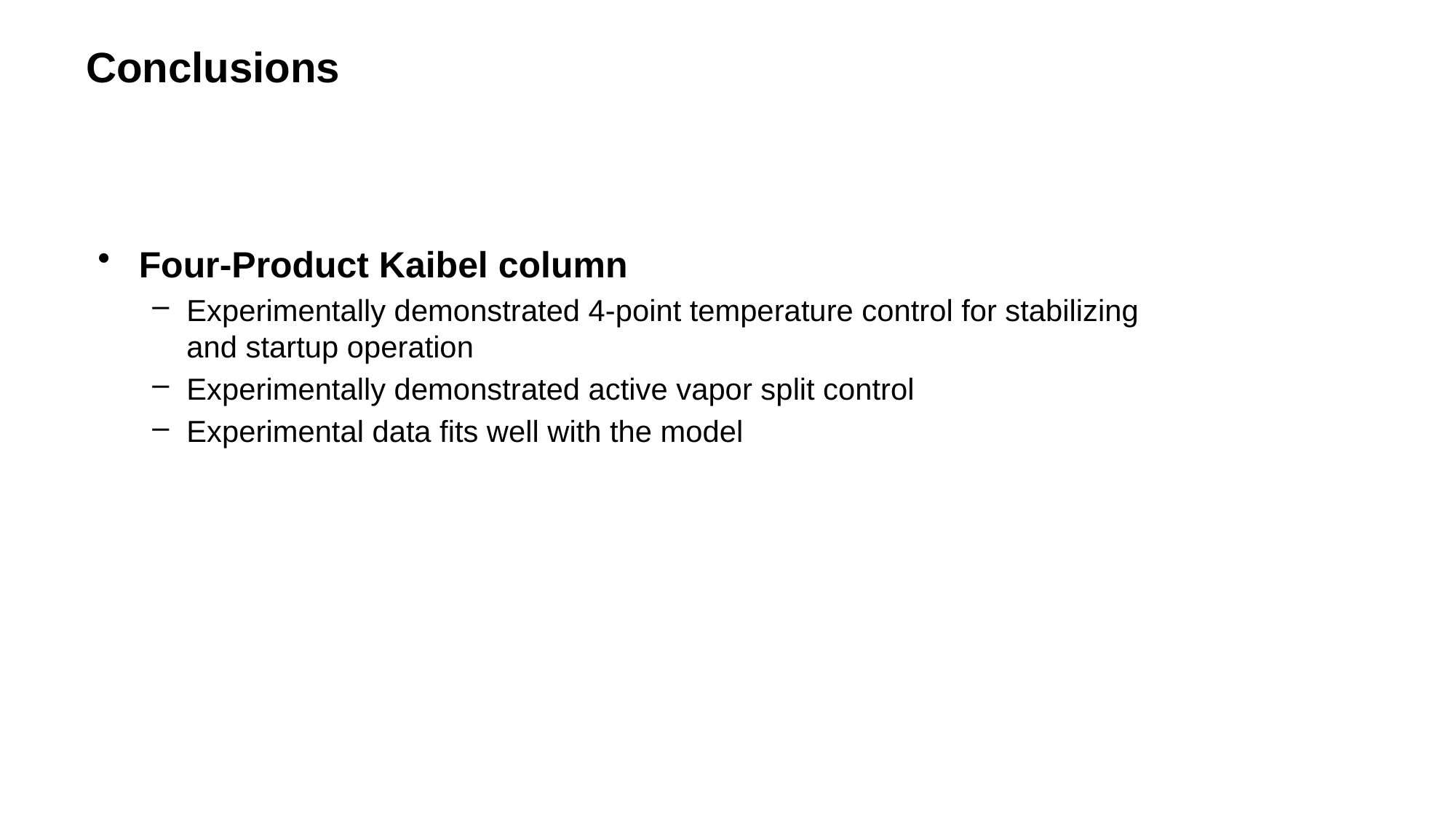

# Conclusions
Four-Product Kaibel column
Experimentally demonstrated 4-point temperature control for stabilizing and startup operation
Experimentally demonstrated active vapor split control
Experimental data fits well with the model

EFCE Working Party on Fluid Separations, Bergen, 23-24 May 2012